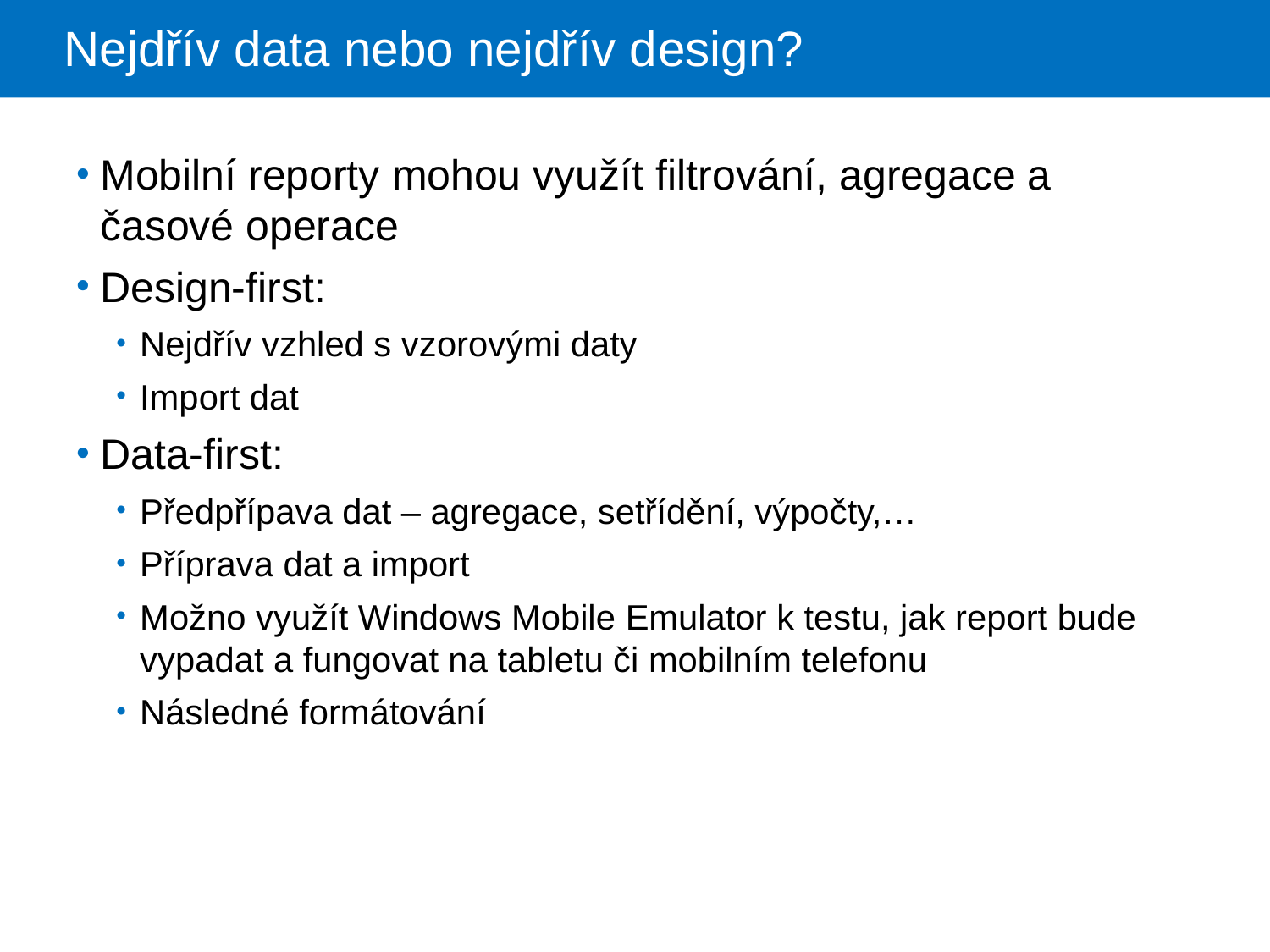

# Nejdřív data nebo nejdřív design?
Mobilní reporty mohou využít filtrování, agregace a časové operace
Design-first:
Nejdřív vzhled s vzorovými daty
Import dat
Data-first:
Předpřípava dat – agregace, setřídění, výpočty,…
Příprava dat a import
Možno využít Windows Mobile Emulator k testu, jak report bude vypadat a fungovat na tabletu či mobilním telefonu
Následné formátování